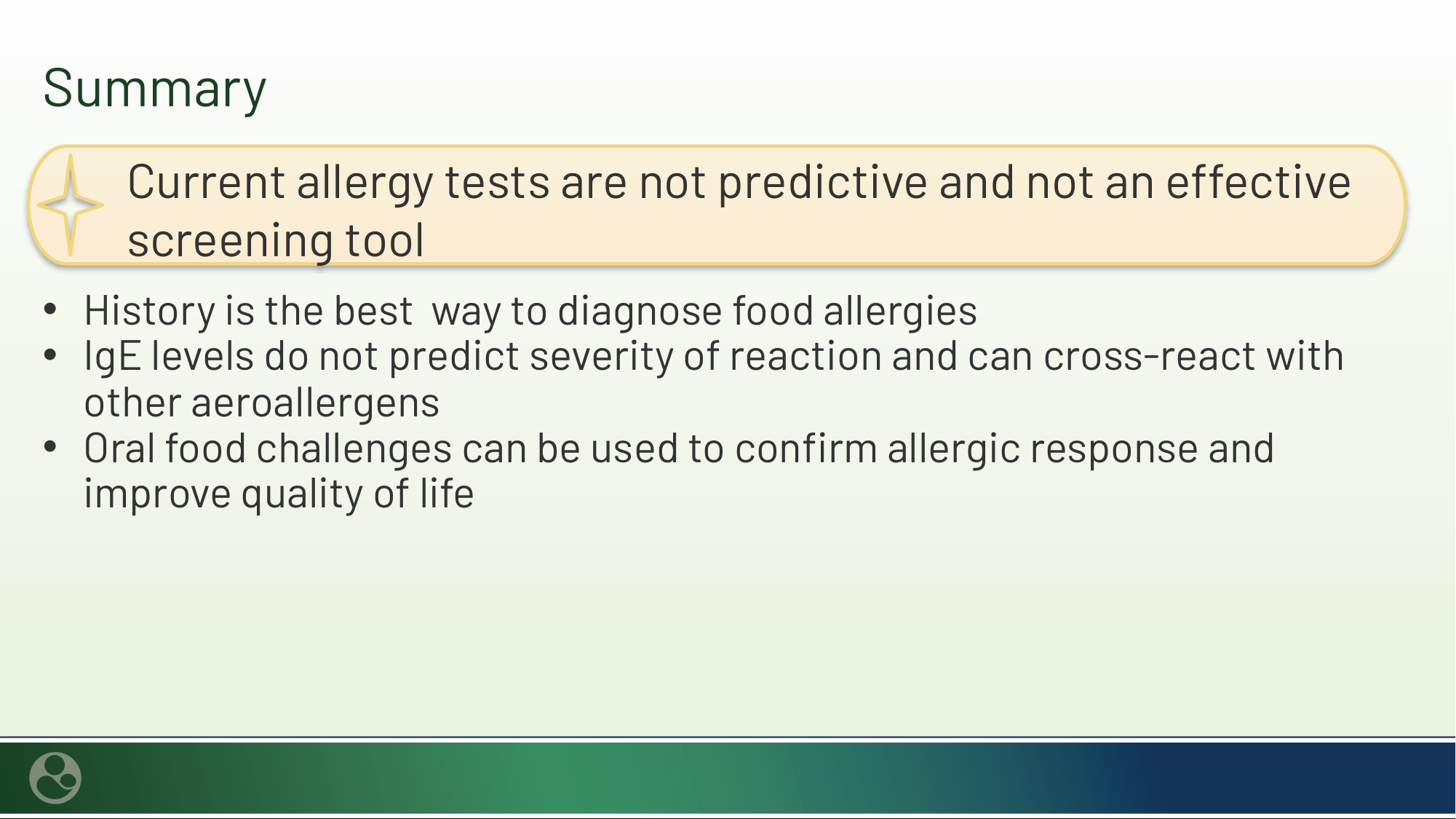

# Summary
Current allergy tests are not predictive and not an effective screening tool
History is the best  way to diagnose food allergies
IgE levels do not predict severity of reaction and can cross-react with other aeroallergens
Oral food challenges can be used to confirm allergic response and improve quality of life